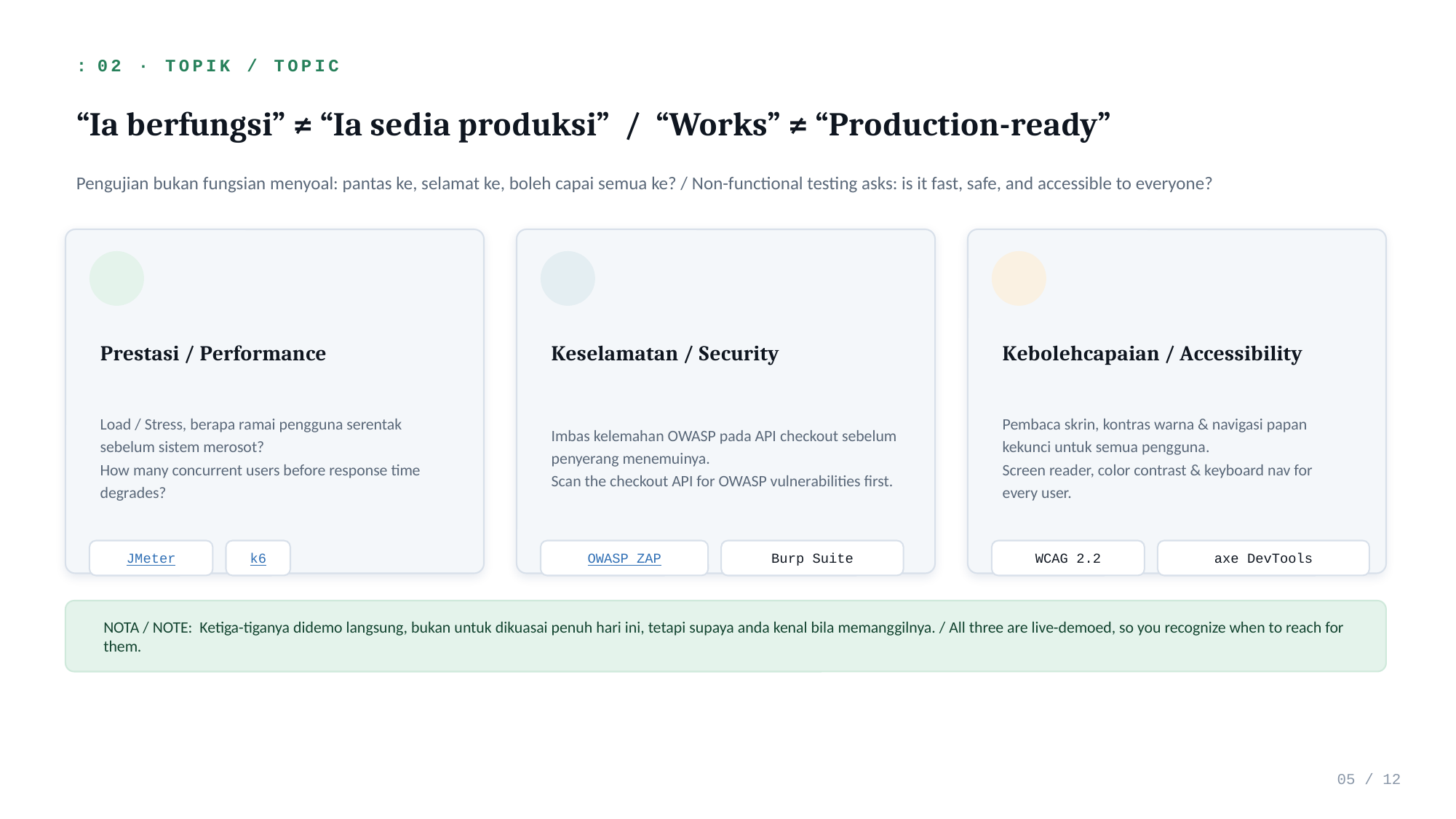

: 02 · TOPIK / TOPIC
“Ia berfungsi” ≠ “Ia sedia produksi”  /  “Works” ≠ “Production-ready”
Pengujian bukan fungsian menyoal: pantas ke, selamat ke, boleh capai semua ke? / Non-functional testing asks: is it fast, safe, and accessible to everyone?

Prestasi / Performance
Keselamatan / Security
Kebolehcapaian / Accessibility
Load / Stress, berapa ramai pengguna serentak sebelum sistem merosot?
How many concurrent users before response time degrades?
Imbas kelemahan OWASP pada API checkout sebelum penyerang menemuinya.
Scan the checkout API for OWASP vulnerabilities first.
Pembaca skrin, kontras warna & navigasi papan kekunci untuk semua pengguna.
Screen reader, color contrast & keyboard nav for every user.

JMeter

k6

OWASP ZAP

Burp Suite

WCAG 2.2

axe DevTools

NOTA / NOTE:  Ketiga-tiganya didemo langsung, bukan untuk dikuasai penuh hari ini, tetapi supaya anda kenal bila memanggilnya. / All three are live-demoed, so you recognize when to reach for them.
05 / 12